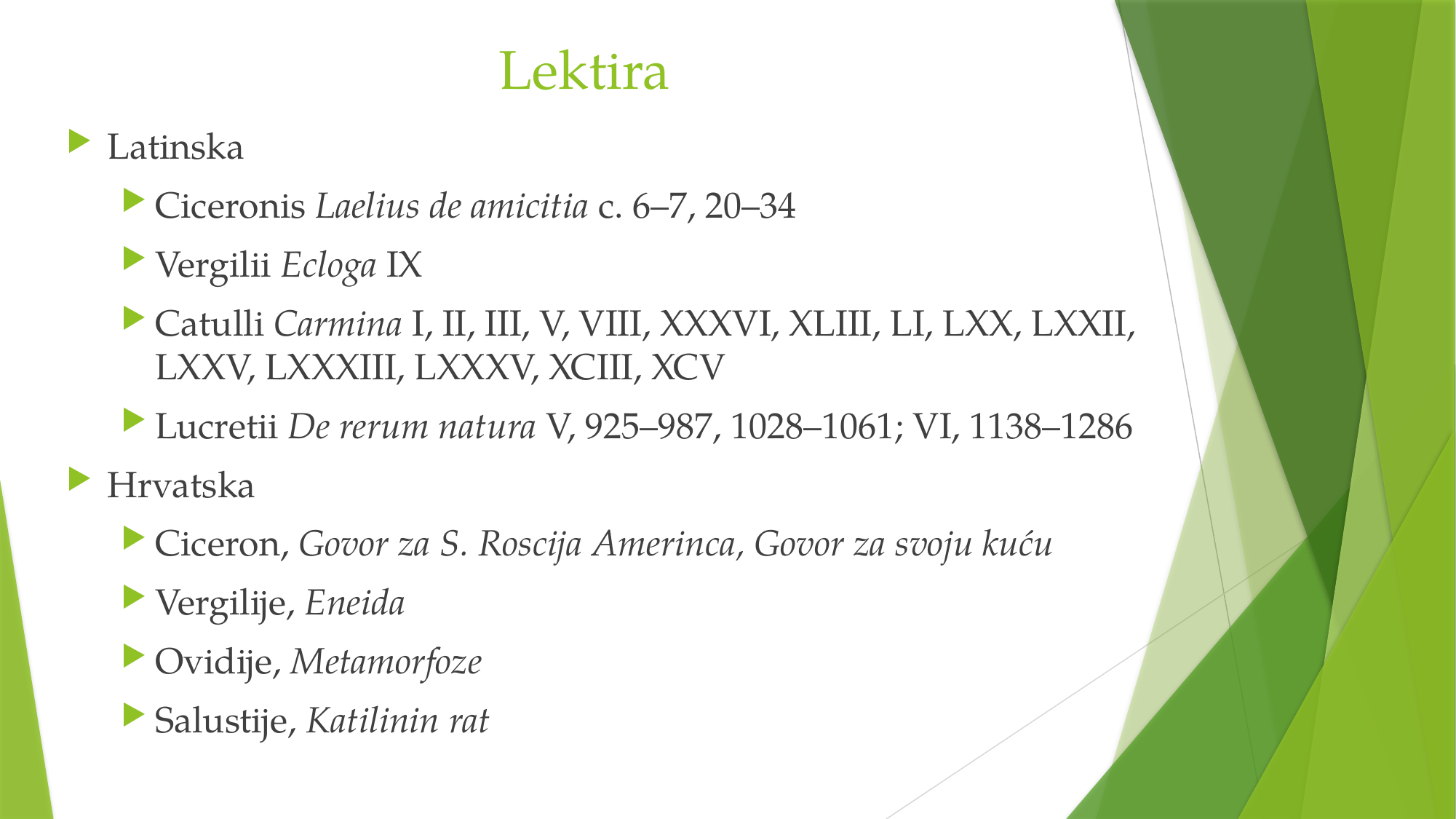

# Lektira
Latinska
Ciceronis Laelius de amicitia c. 6–7, 20–34
Vergilii Ecloga IX
Catulli Carmina I, II, III, V, VIII, XXXVI, XLIII, LI, LXX, LXXII, LXXV, LXXXIII, LXXXV, XCIII, XCV
Lucretii De rerum natura V, 925–987, 1028–1061; VI, 1138–1286
Hrvatska
Ciceron, Govor za S. Roscija Amerinca, Govor za svoju kuću
Vergilije, Eneida
Ovidije, Metamorfoze
Salustije, Katilinin rat